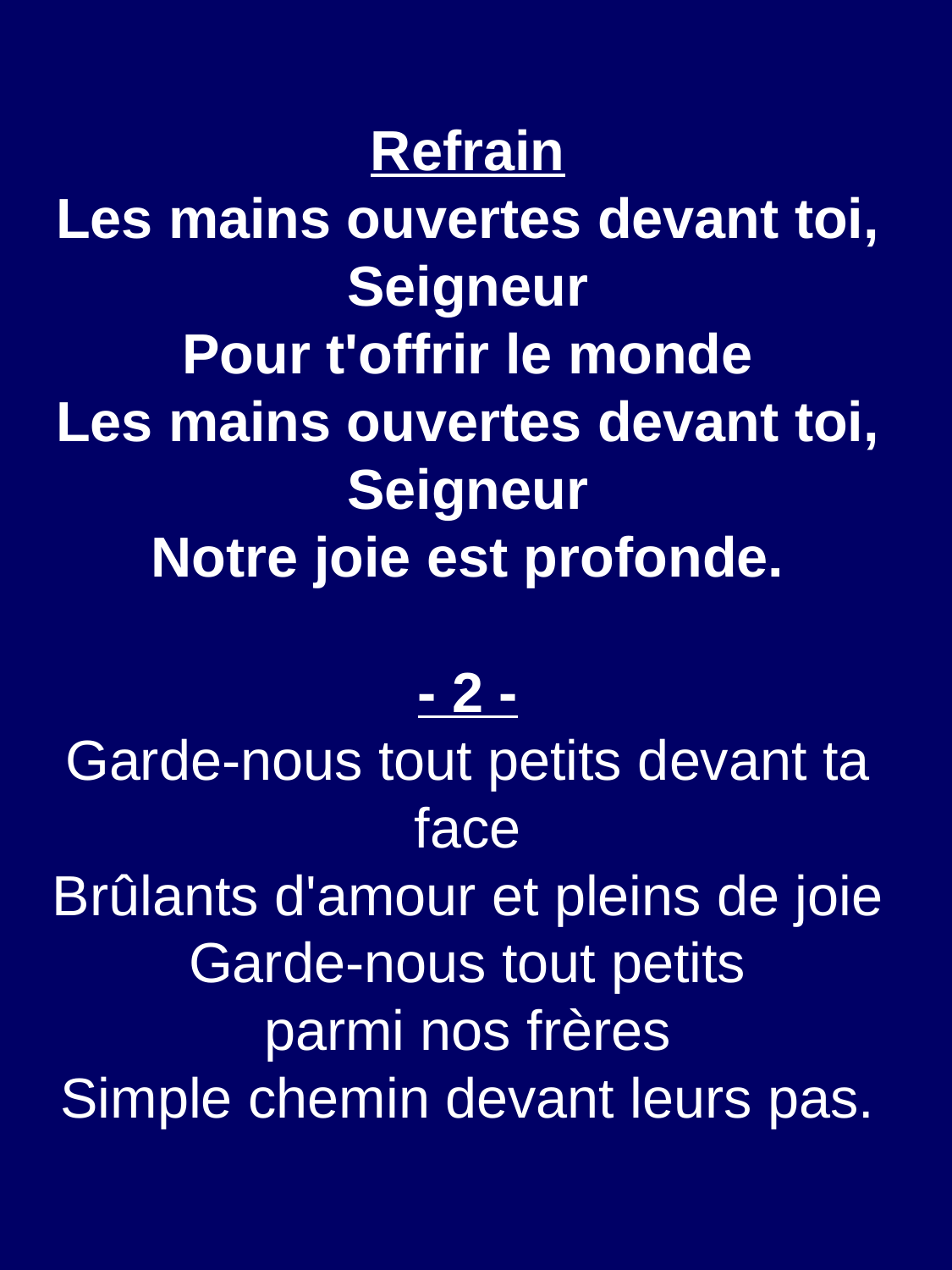

Refrain
Les mains ouvertes devant toi, Seigneur
Pour t'offrir le monde
Les mains ouvertes devant toi, Seigneur
Notre joie est profonde.

- 2 -
Garde-nous tout petits devant ta face
Brûlants d'amour et pleins de joie
Garde-nous tout petits
parmi nos frères
Simple chemin devant leurs pas.